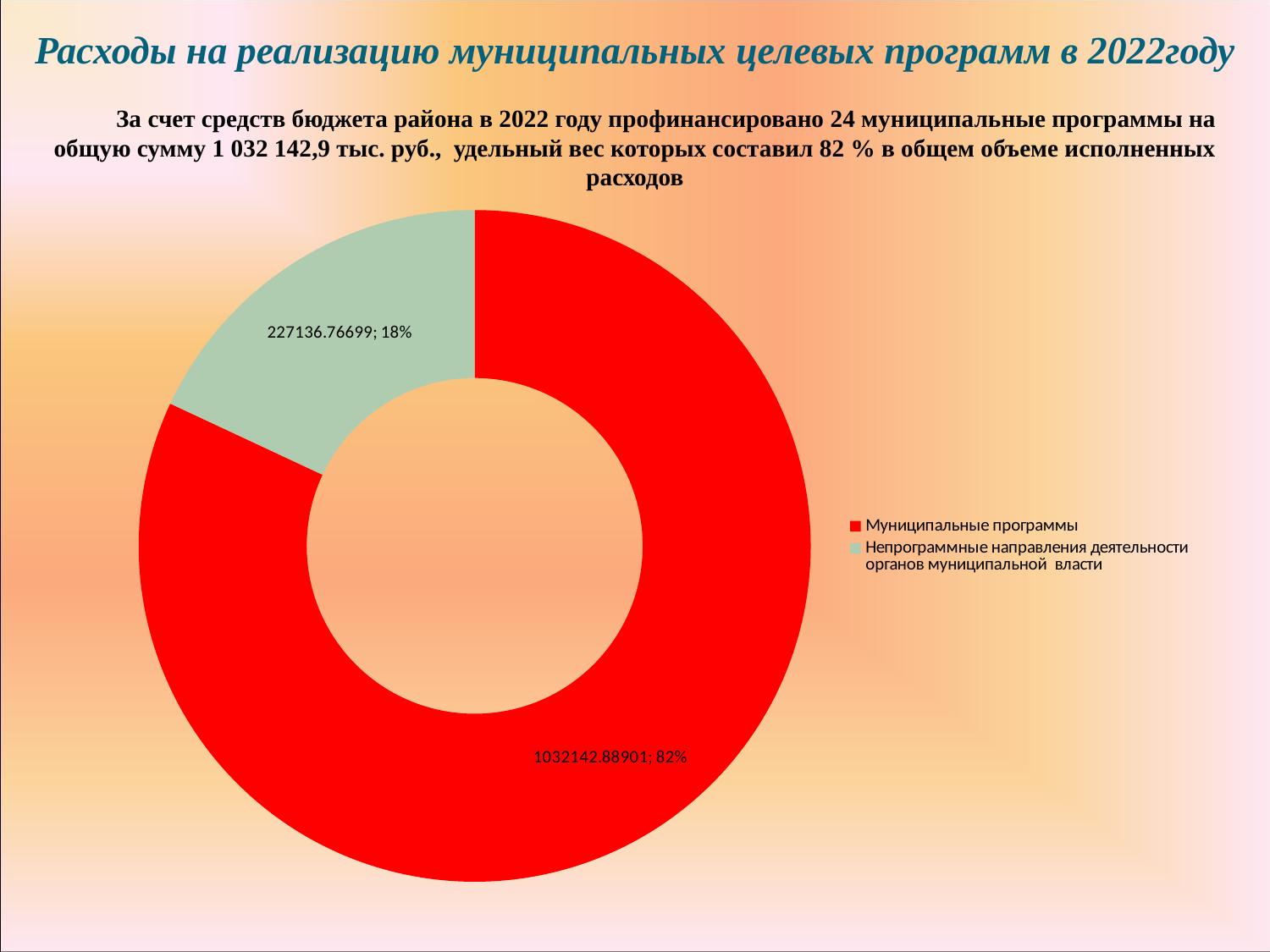

# Расходы на реализацию муниципальных целевых программ в 2022году
За счет средств бюджета района в 2022 году профинансировано 24 муниципальные программы на общую сумму 1 032 142,9 тыс. руб.,  удельный вес которых составил 82 % в общем объеме исполненных расходов

[unsupported chart]